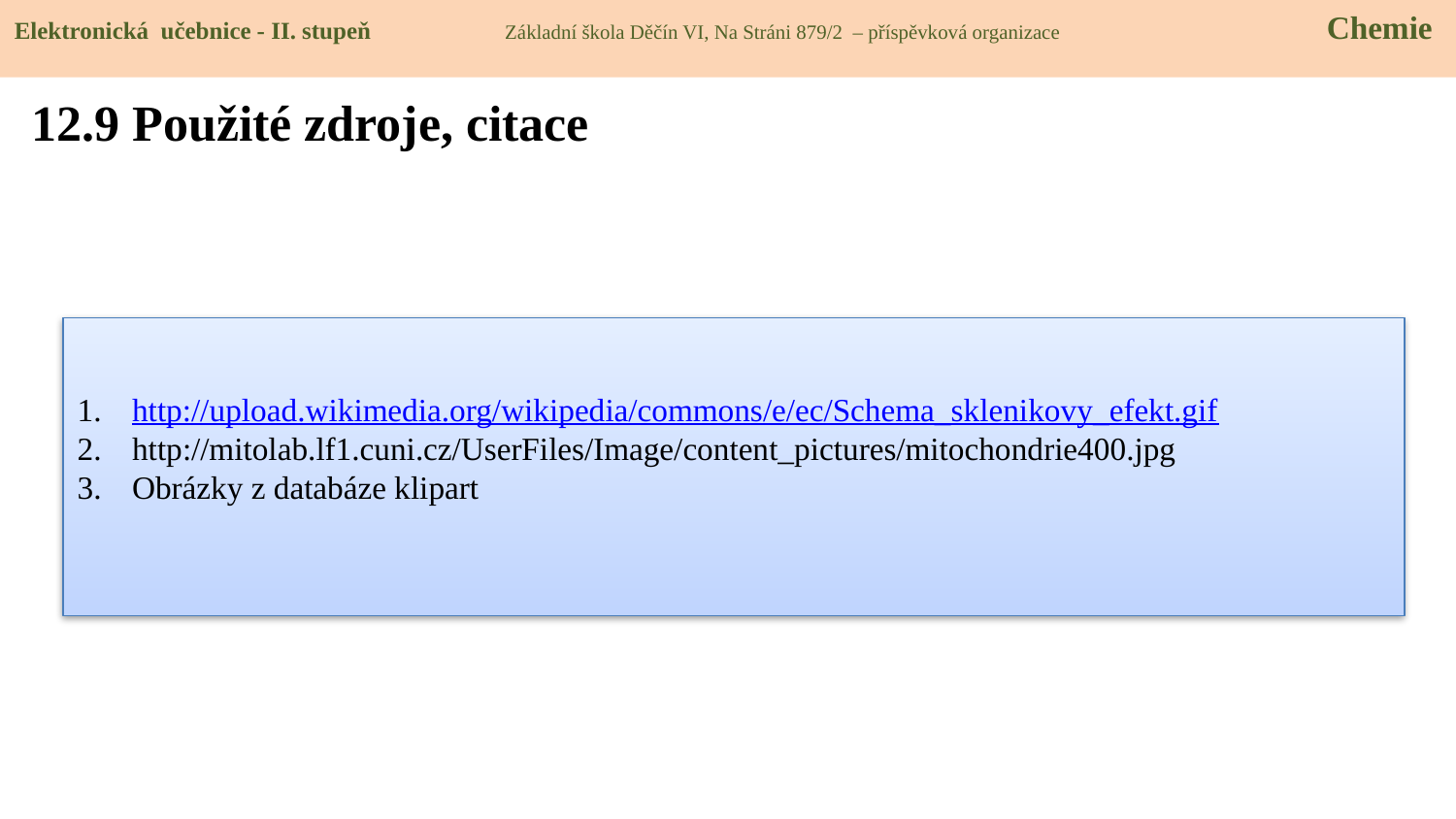

Elektronická  učebnice - II. stupeň                      Základní škola Děčín VI, Na Stráni 879/2  – příspěvková organizace                      	                             Chemie

12.9 Použité zdroje, citace
http://upload.wikimedia.org/wikipedia/commons/e/ec/Schema_sklenikovy_efekt.gif
http://mitolab.lf1.cuni.cz/UserFiles/Image/content_pictures/mitochondrie400.jpg
Obrázky z databáze klipart